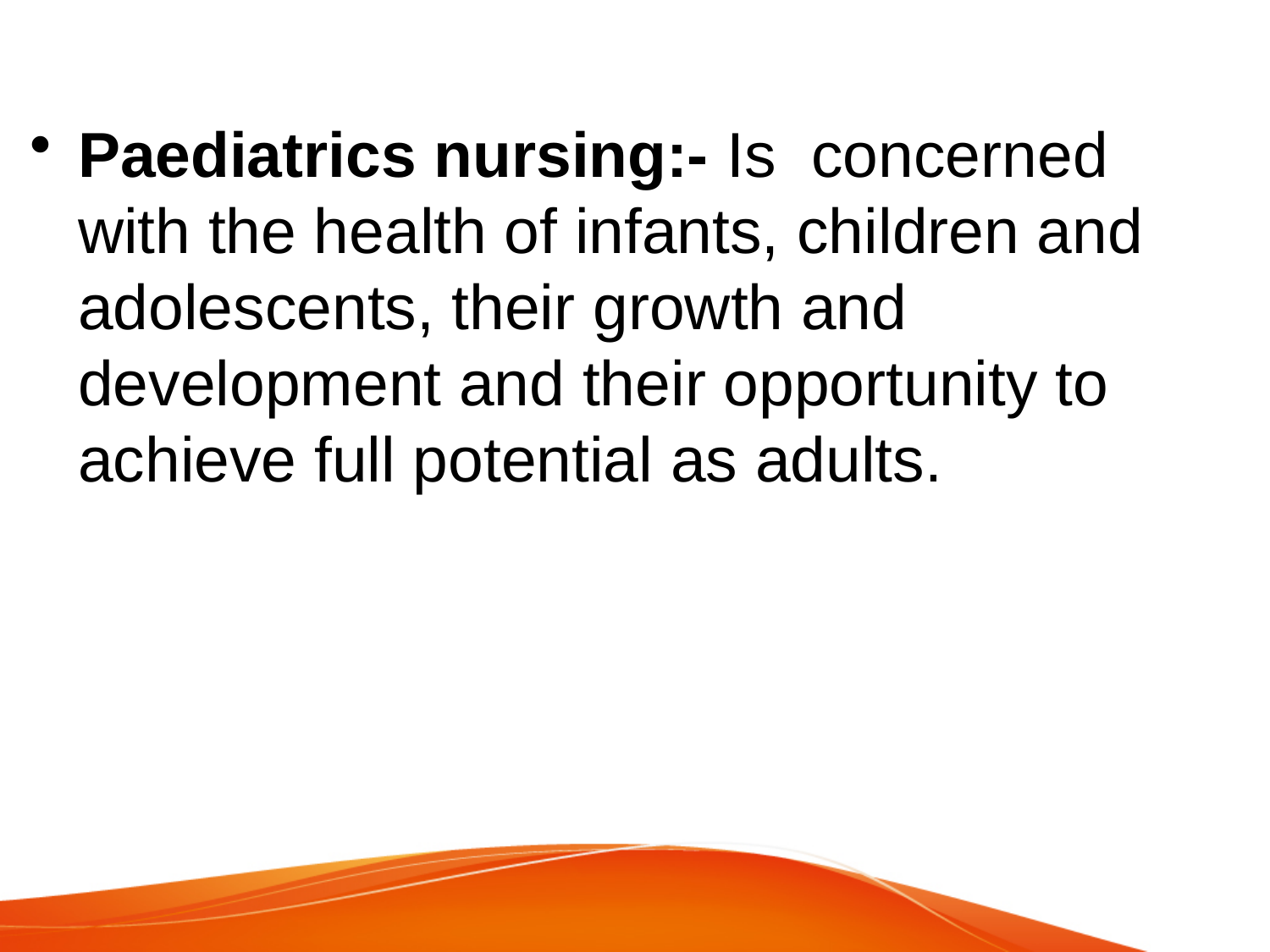

#
Paediatrics nursing:- Is  concerned with the health of infants, children and adolescents, their growth and development and their opportunity to achieve full potential as adults.